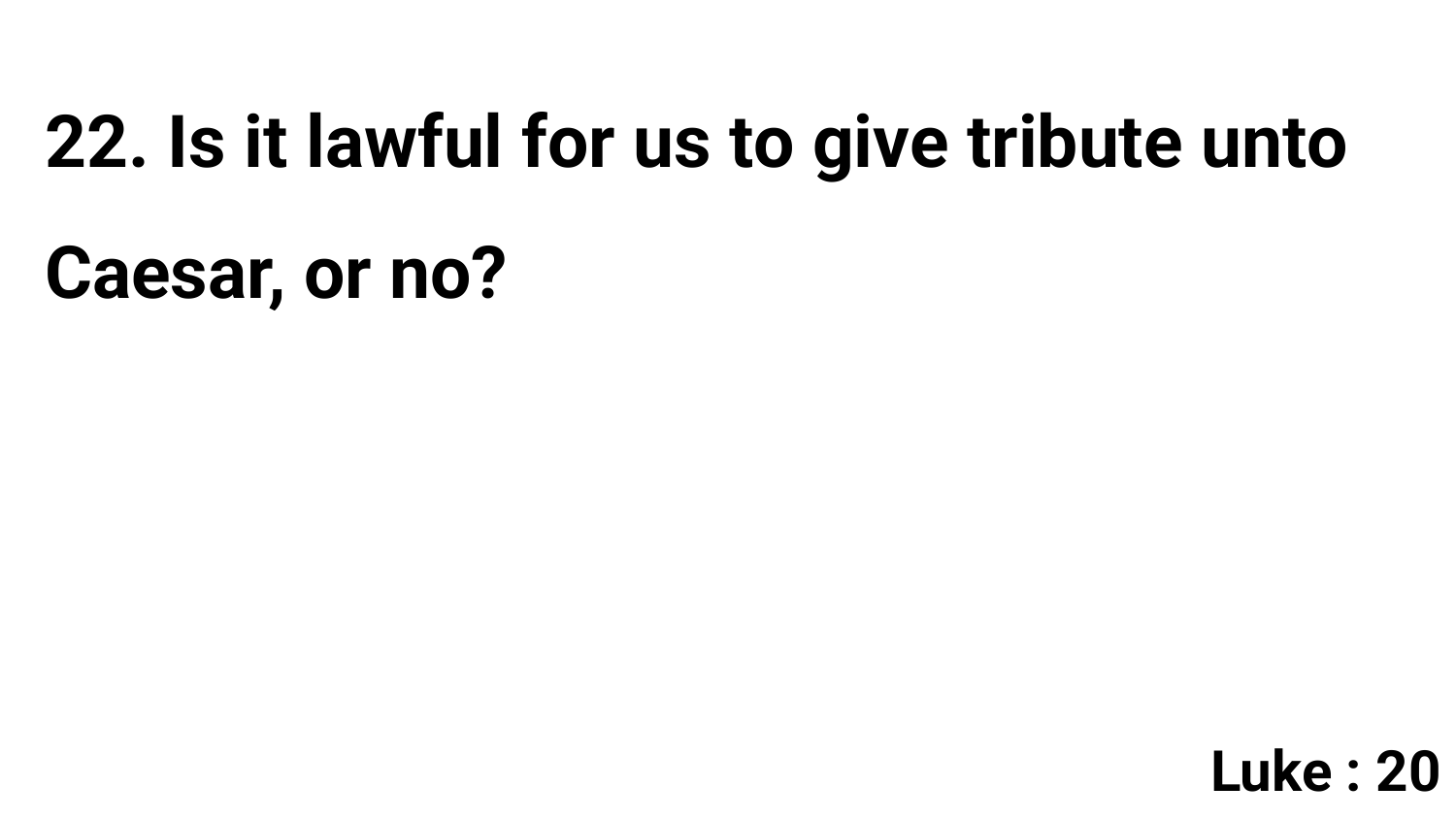

22. Is it lawful for us to give tribute unto Caesar, or no?
Luke : 20